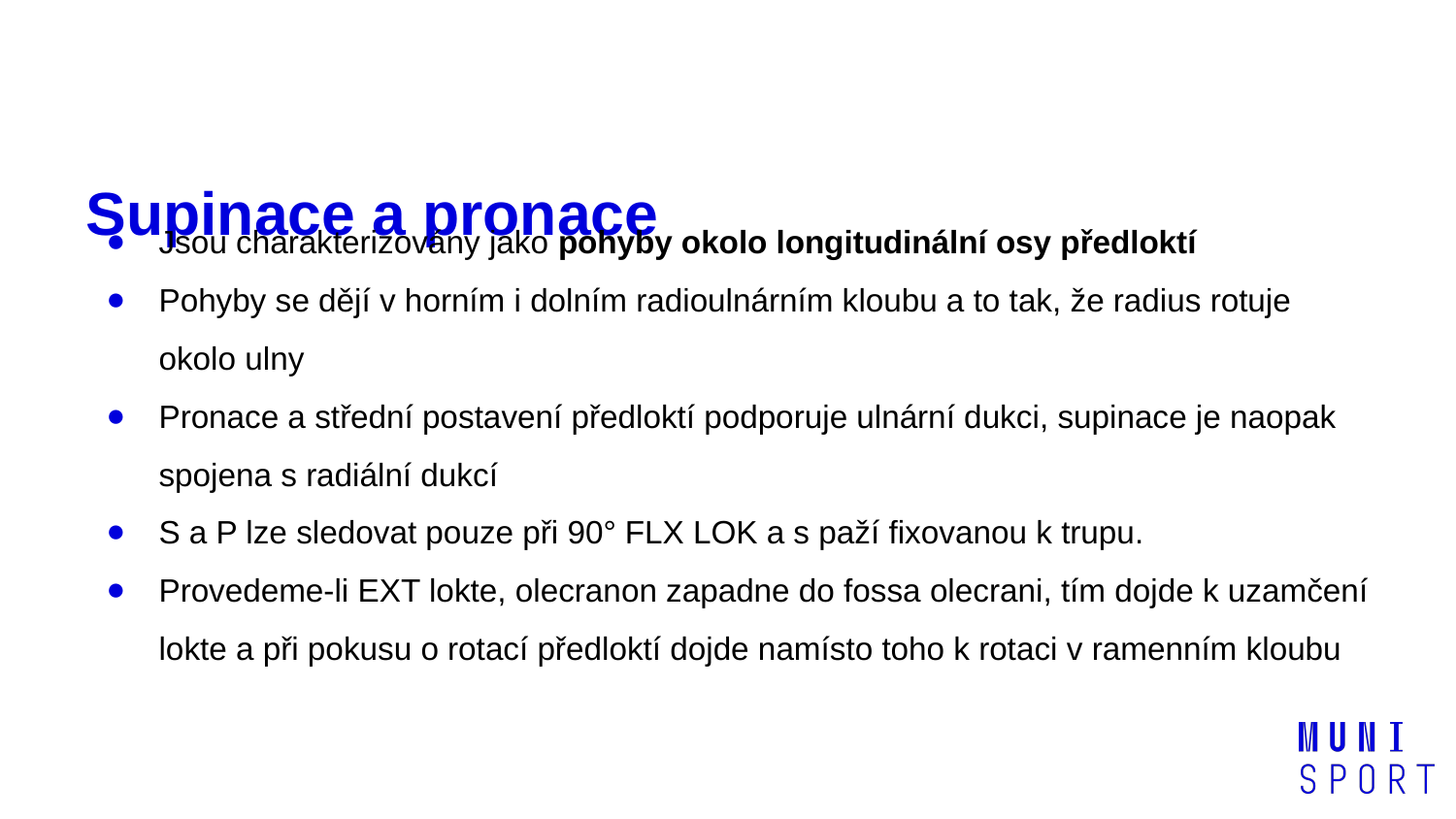

# Supinace a pronace
Jsou charakterizovány jako pohyby okolo longitudinální osy předloktí
Pohyby se dějí v horním i dolním radioulnárním kloubu a to tak, že radius rotuje okolo ulny
Pronace a střední postavení předloktí podporuje ulnární dukci, supinace je naopak spojena s radiální dukcí
S a P lze sledovat pouze při 90° FLX LOK a s paží fixovanou k trupu.
Provedeme-li EXT lokte, olecranon zapadne do fossa olecrani, tím dojde k uzamčení lokte a při pokusu o rotací předloktí dojde namísto toho k rotaci v ramenním kloubu